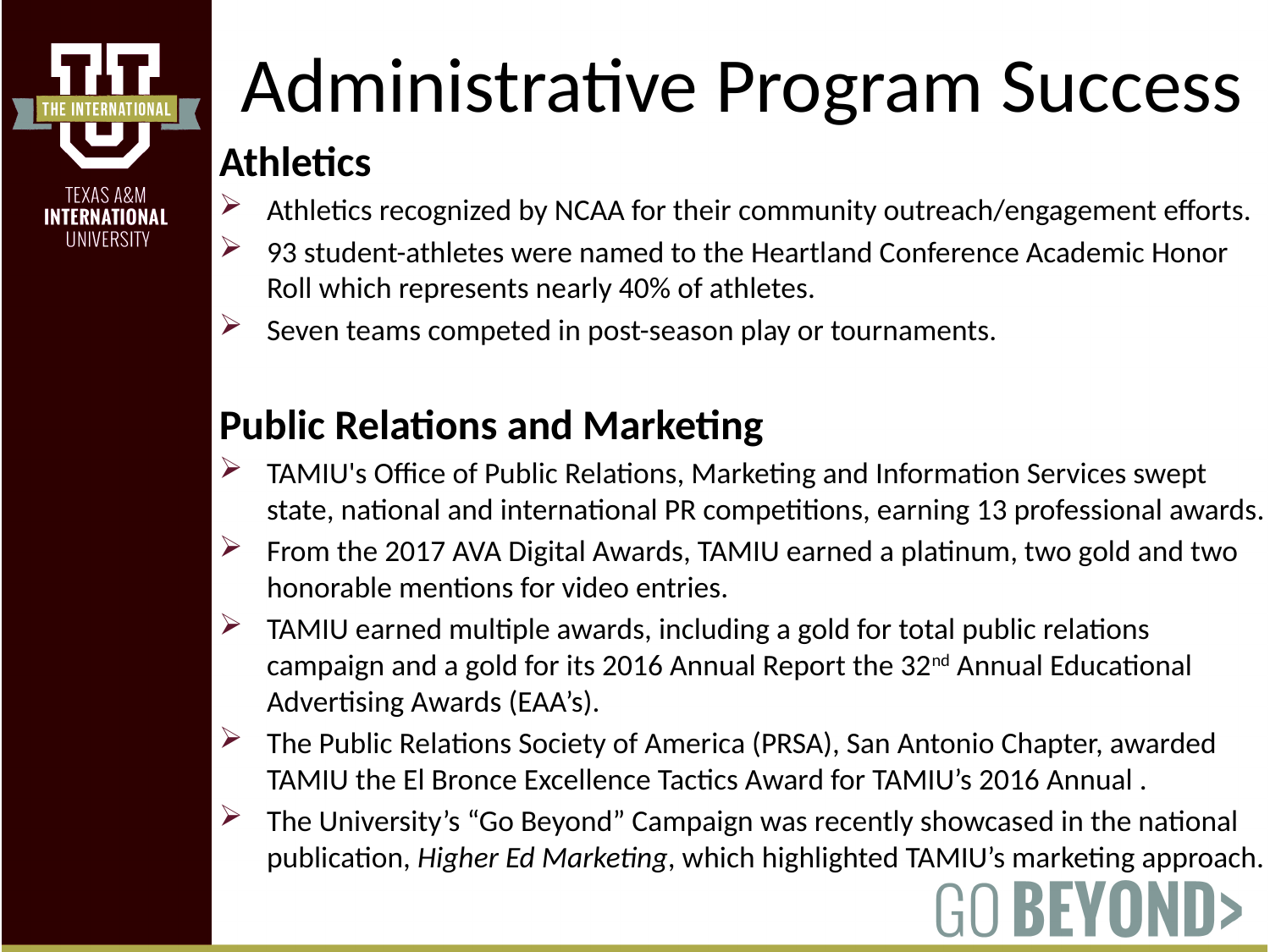

Administrative Program Success

Athletics
Athletics recognized by NCAA for their community outreach/engagement efforts.
93 student-athletes were named to the Heartland Conference Academic Honor Roll which represents nearly 40% of athletes.
Seven teams competed in post-season play or tournaments.

Public Relations and Marketing
TAMIU's Office of Public Relations, Marketing and Information Services swept state, national and international PR competitions, earning 13 professional awards.
From the 2017 AVA Digital Awards, TAMIU earned a platinum, two gold and two honorable mentions for video entries.
TAMIU earned multiple awards, including a gold for total public relations campaign and a gold for its 2016 Annual Report the 32nd Annual Educational Advertising Awards (EAA’s).
The Public Relations Society of America (PRSA), San Antonio Chapter, awarded TAMIU the El Bronce Excellence Tactics Award for TAMIU’s 2016 Annual .
The University’s “Go Beyond” Campaign was recently showcased in the national publication, Higher Ed Marketing, which highlighted TAMIU’s marketing approach.